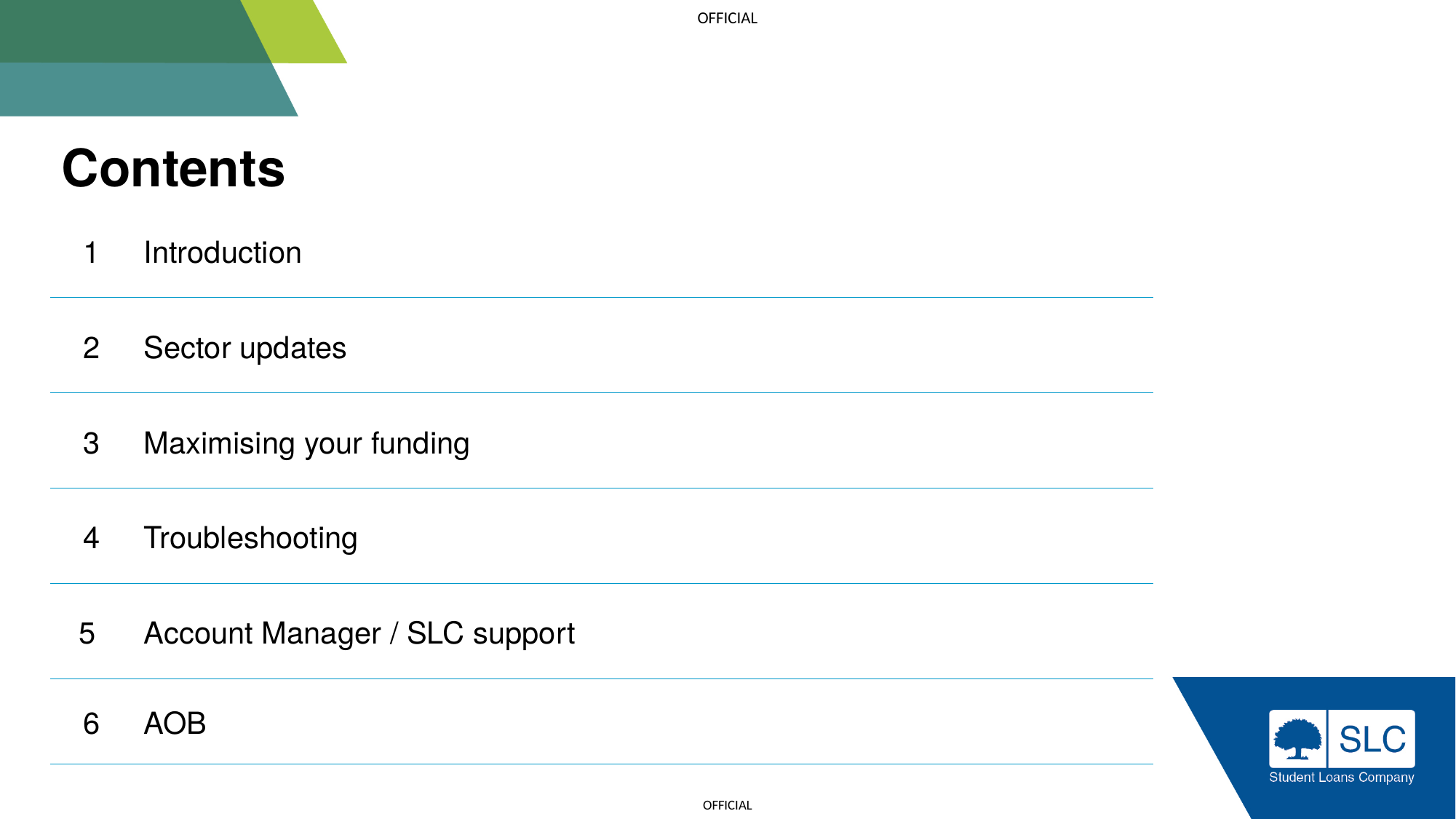

Contents
| 1 | Introduction |
| --- | --- |
| 2 | Sector updates |
| 3 | Maximising your funding |
| 4 | Troubleshooting |
| 5 | Account Manager / SLC support |
| 6 | AOB |